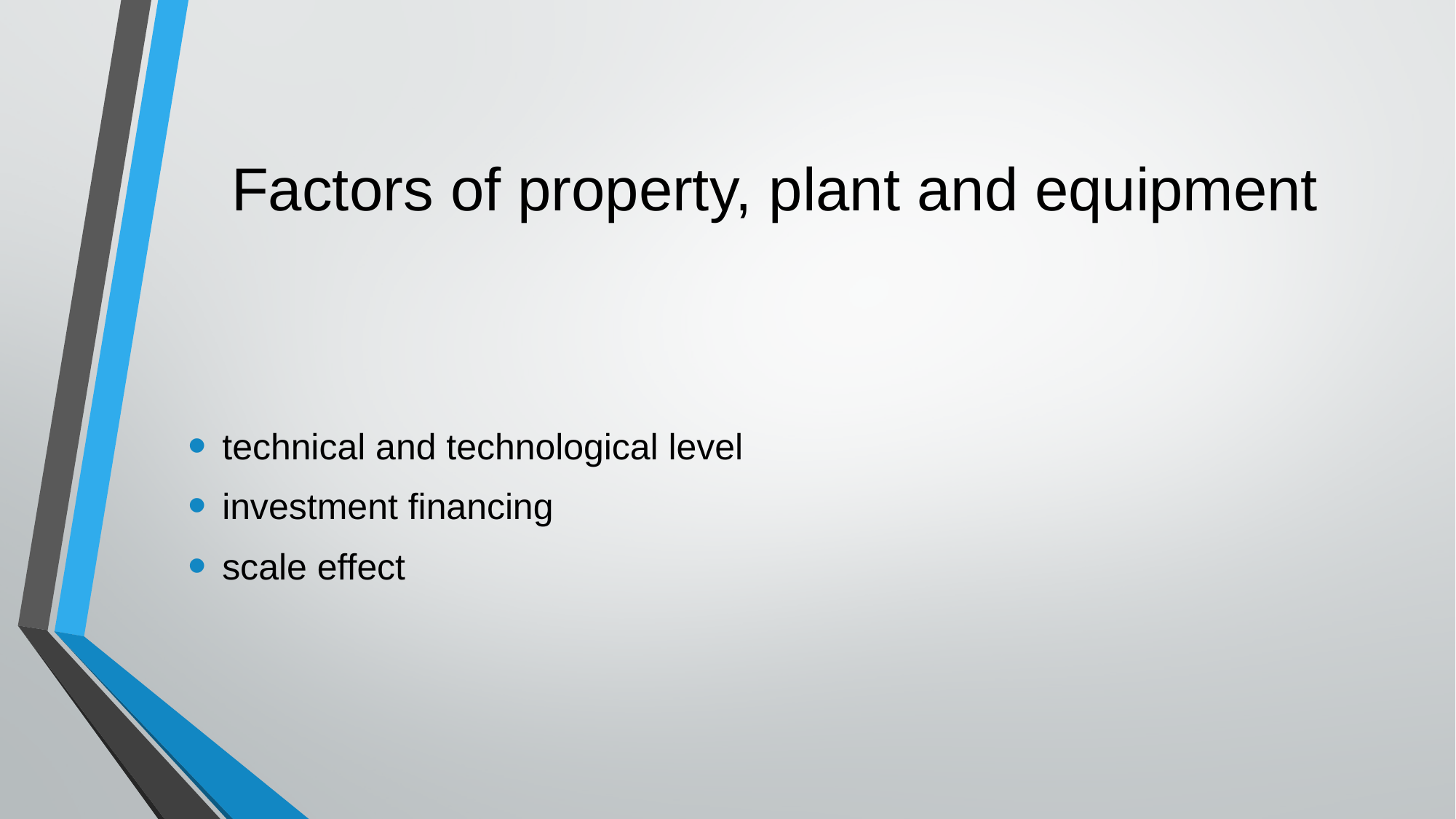

# Factors of property, plant and equipment
technical and technological level
investment financing
scale effect